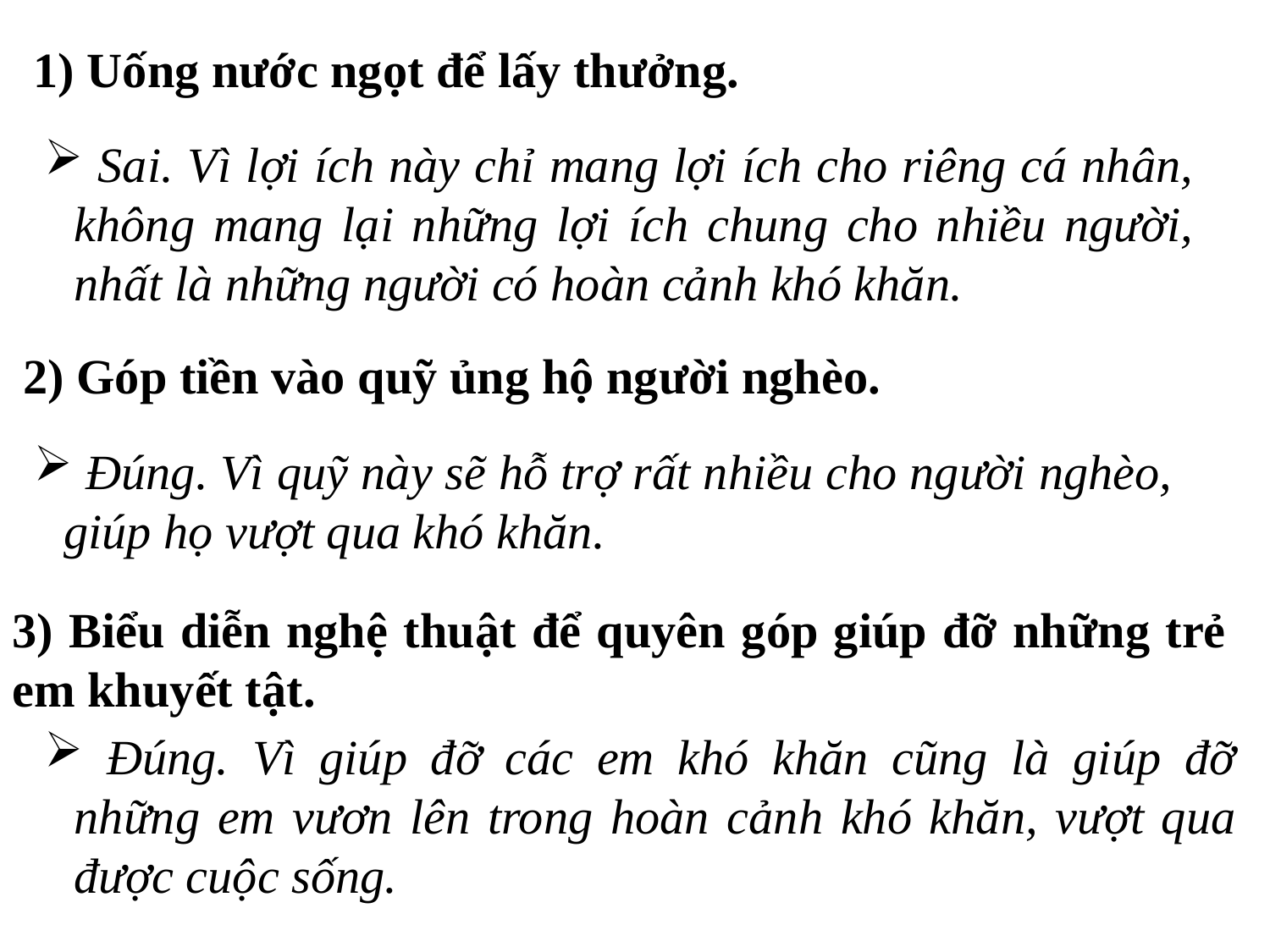

1) Uống nước ngọt để lấy thưởng.
 Sai. Vì lợi ích này chỉ mang lợi ích cho riêng cá nhân, không mang lại những lợi ích chung cho nhiều người, nhất là những người có hoàn cảnh khó khăn.
2) Góp tiền vào quỹ ủng hộ người nghèo.
 Đúng. Vì quỹ này sẽ hỗ trợ rất nhiều cho người nghèo, giúp họ vượt qua khó khăn.
3) Biểu diễn nghệ thuật để quyên góp giúp đỡ những trẻ em khuyết tật.
 Đúng. Vì giúp đỡ các em khó khăn cũng là giúp đỡ những em vươn lên trong hoàn cảnh khó khăn, vượt qua được cuộc sống.